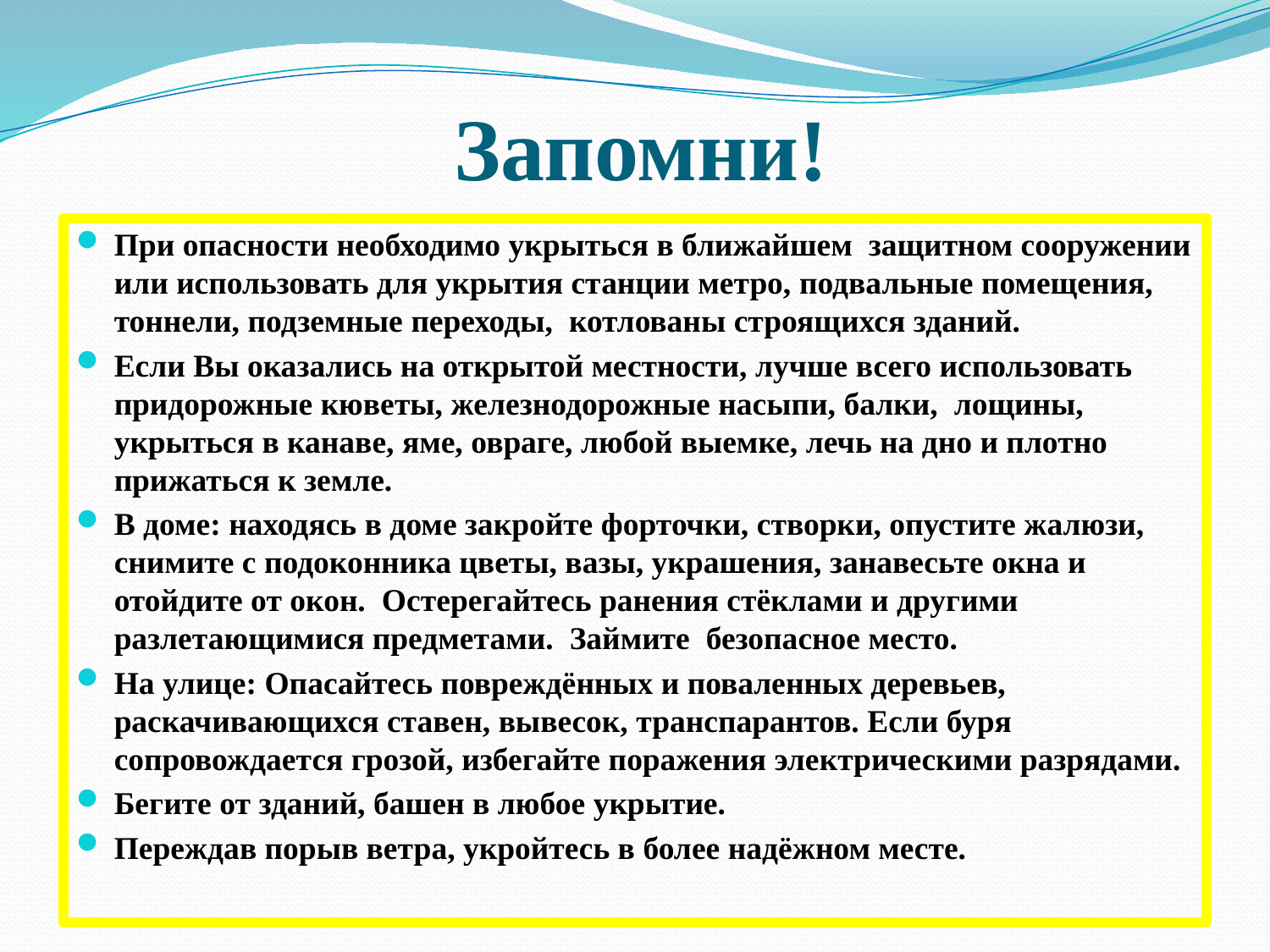

# Запомни!
При опасности необходимо укрыться в ближайшем  защитном сооружении или использовать для укрытия станции метро, подвальные помещения, тоннели, подземные переходы,  котлованы строящихся зданий.
Если Вы оказались на открытой местности, лучше всего использовать придорожные кюветы, железнодорожные насыпи, балки,  лощины, укрыться в канаве, яме, овраге, любой выемке, лечь на дно и плотно прижаться к земле.
В доме: находясь в доме закройте форточки, створки, опустите жалюзи, снимите с подоконника цветы, вазы, украшения, занавесьте окна и отойдите от окон.  Остерегайтесь ранения стёклами и другими разлетающимися предметами.  Займите  безопасное место.
На улице: Опасайтесь повреждённых и поваленных деревьев, раскачивающихся ставен, вывесок, транспарантов. Если буря сопровождается грозой, избегайте поражения электрическими разрядами.
Бегите от зданий, башен в любое укрытие.
Переждав порыв ветра, укройтесь в более надёжном месте.